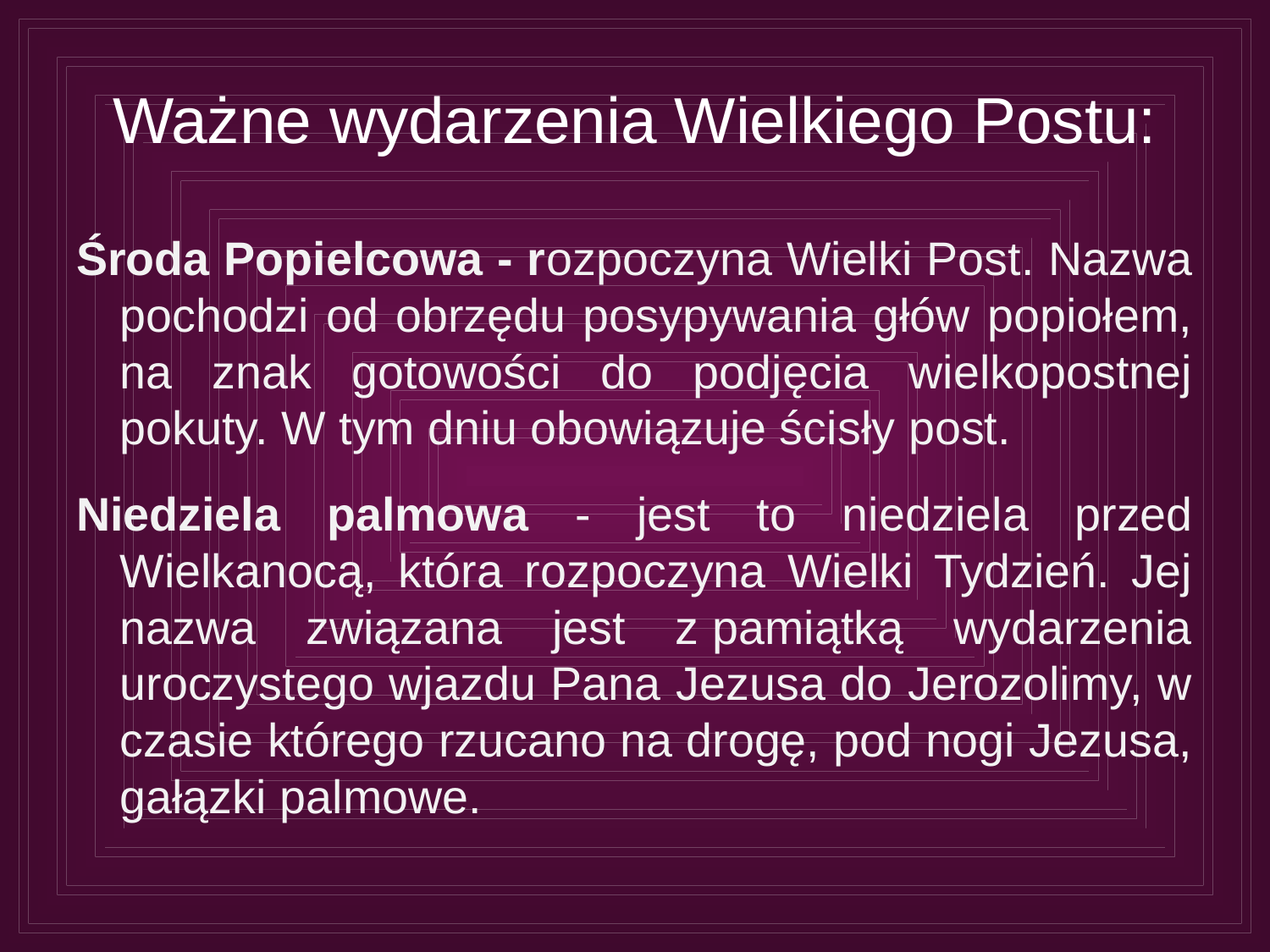

# Ważne wydarzenia Wielkiego Postu:
Środa Popielcowa - rozpoczyna Wielki Post. Nazwa pochodzi od obrzędu posypywania głów popiołem, na znak gotowości do podjęcia wielkopostnej pokuty. W tym dniu obowiązuje ścisły post.

Niedziela palmowa - jest to niedziela przed Wielkanocą, która rozpoczyna Wielki Tydzień. Jej nazwa związana jest z pamiątką wydarzenia uroczystego wjazdu Pana Jezusa do Jerozolimy, w czasie którego rzucano na drogę, pod nogi Jezusa, gałązki palmowe.